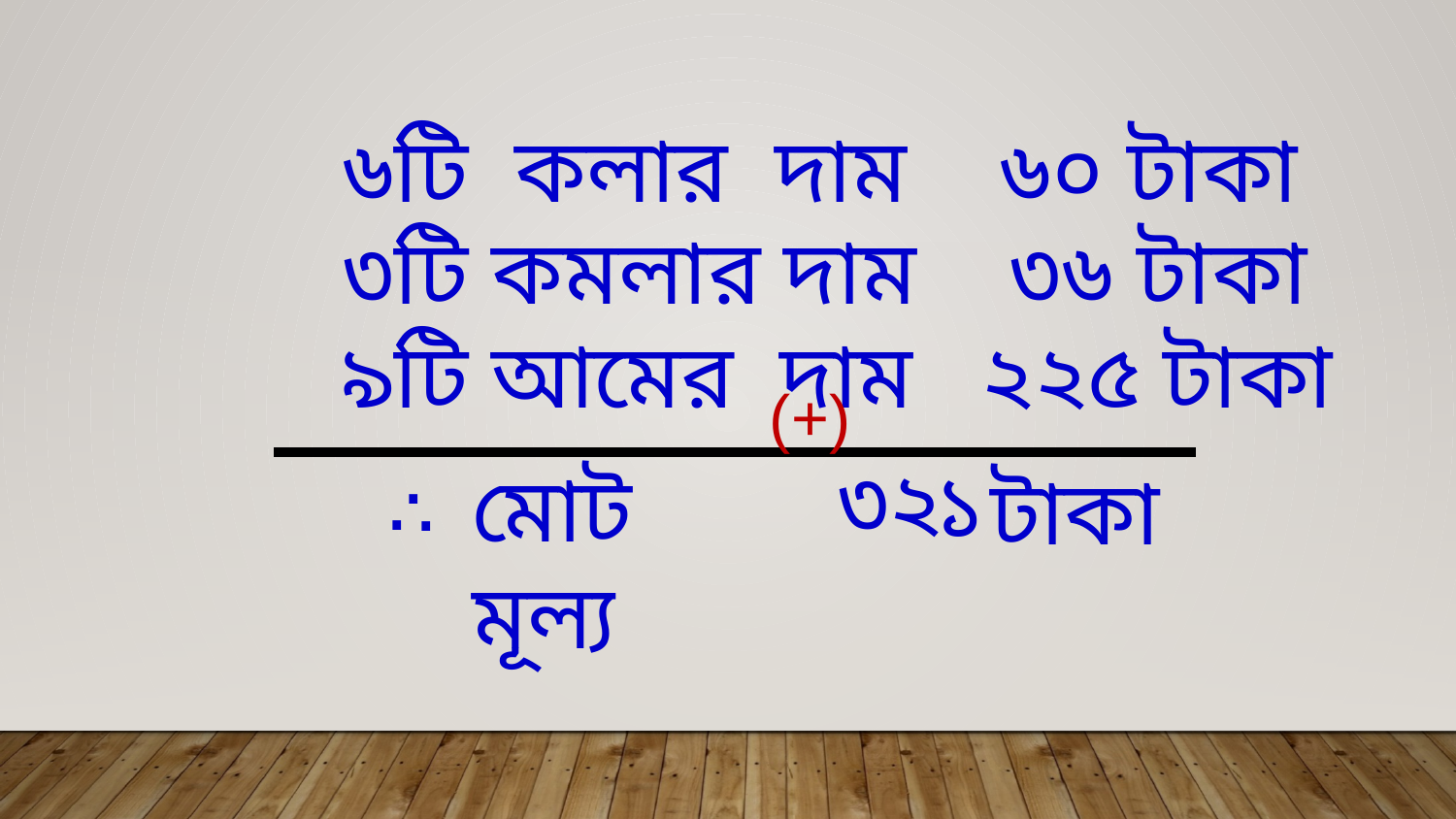

৬টি  কলার  দাম    ৬০ টাকা
৩টি কমলার দাম    ৩৬ টাকা
৯টি আমের  দাম   ২২৫ টাকা
(+)
.
.
.
৩
২
১
মোট মূল্য
টাকা